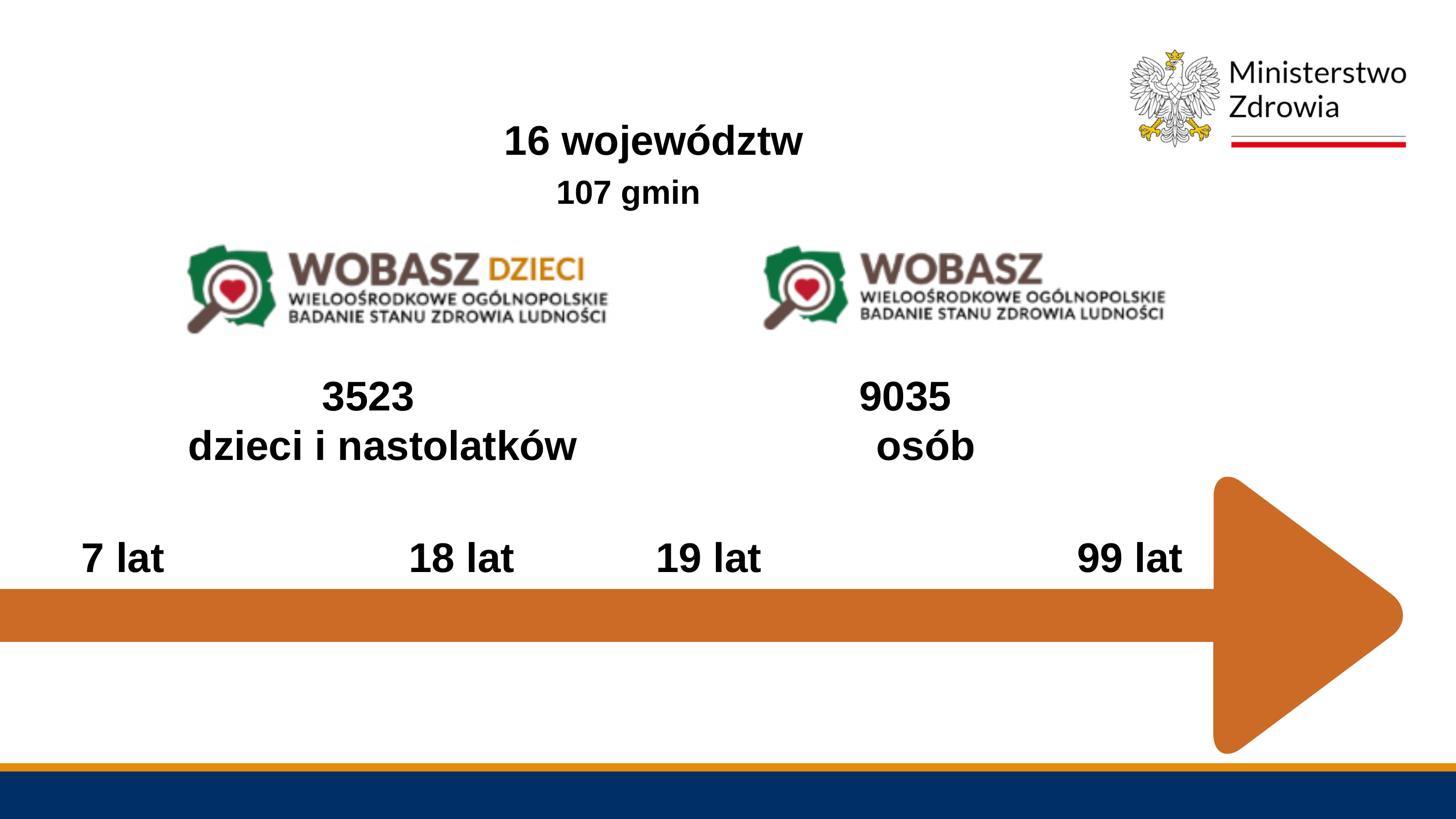

16 województw

107 gmin

3523
dzieci i nastolatków
9035
osób

7 lat
18 lat
19 lat
99 lat